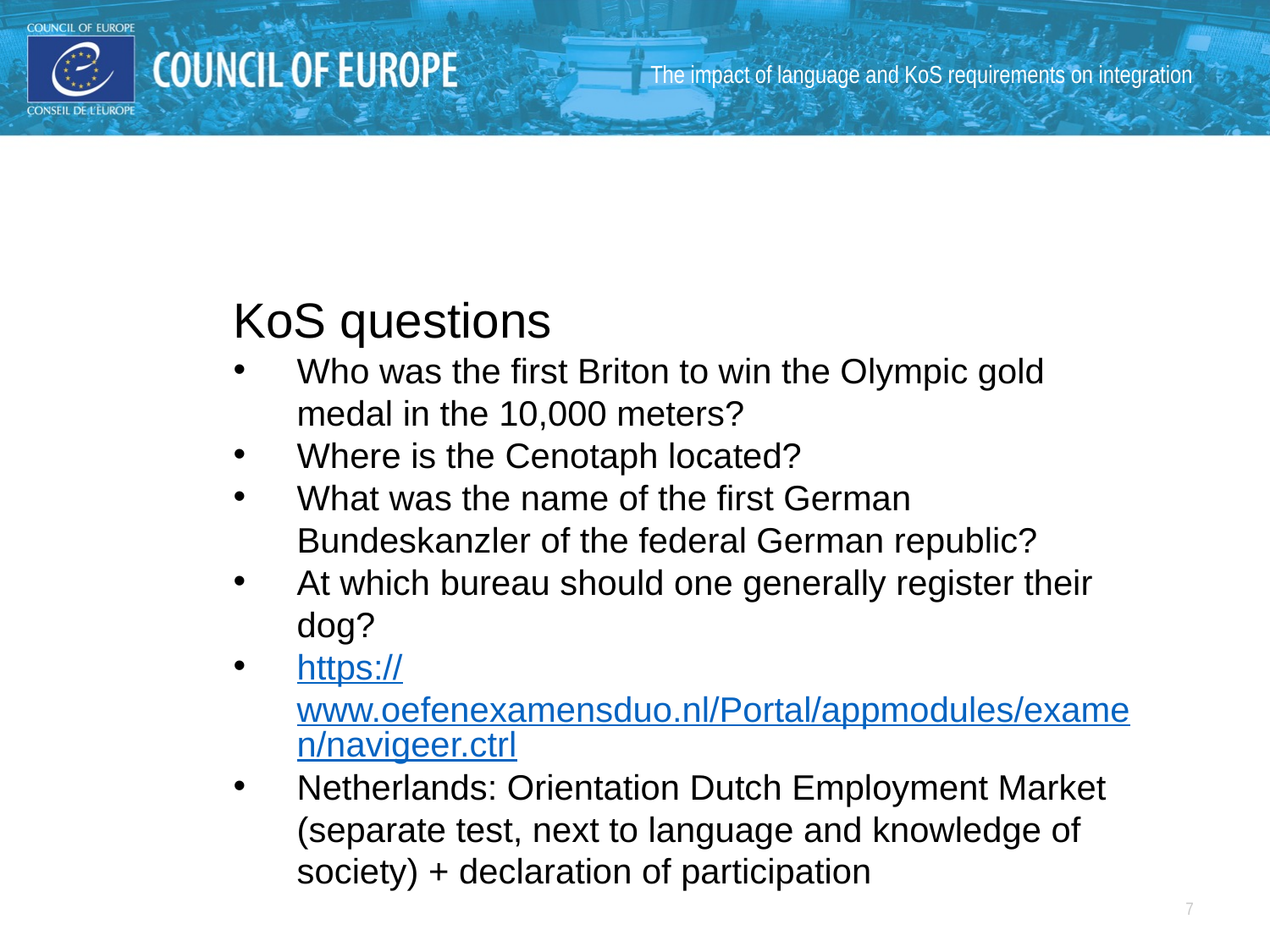

The impact of language and KoS requirements on integration
KoS questions
Who was the first Briton to win the Olympic gold medal in the 10,000 meters?
Where is the Cenotaph located?
What was the name of the first German Bundeskanzler of the federal German republic?
At which bureau should one generally register their dog?
https://www.oefenexamensduo.nl/Portal/appmodules/examen/navigeer.ctrl
Netherlands: Orientation Dutch Employment Market (separate test, next to language and knowledge of society) + declaration of participation

7